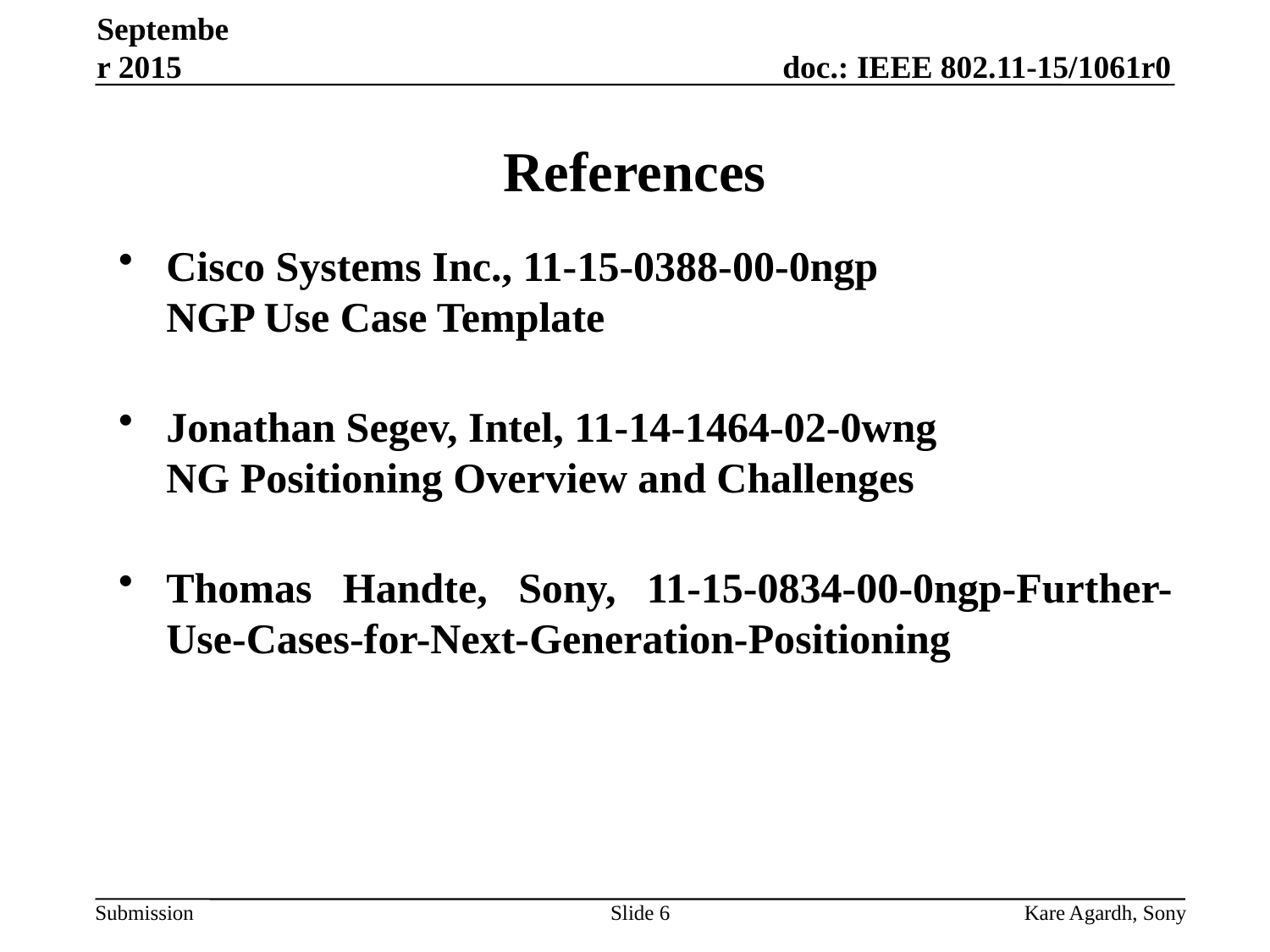

September 2015
# References
Cisco Systems Inc., 11-15-0388-00-0ngp
NGP Use Case Template
Jonathan Segev, Intel, 11-14-1464-02-0wng
NG Positioning Overview and Challenges
Thomas Handte, Sony, 11-15-0834-00-0ngp-Further-Use-Cases-for-Next-Generation-Positioning

Slide 6
Kare Agardh, Sony